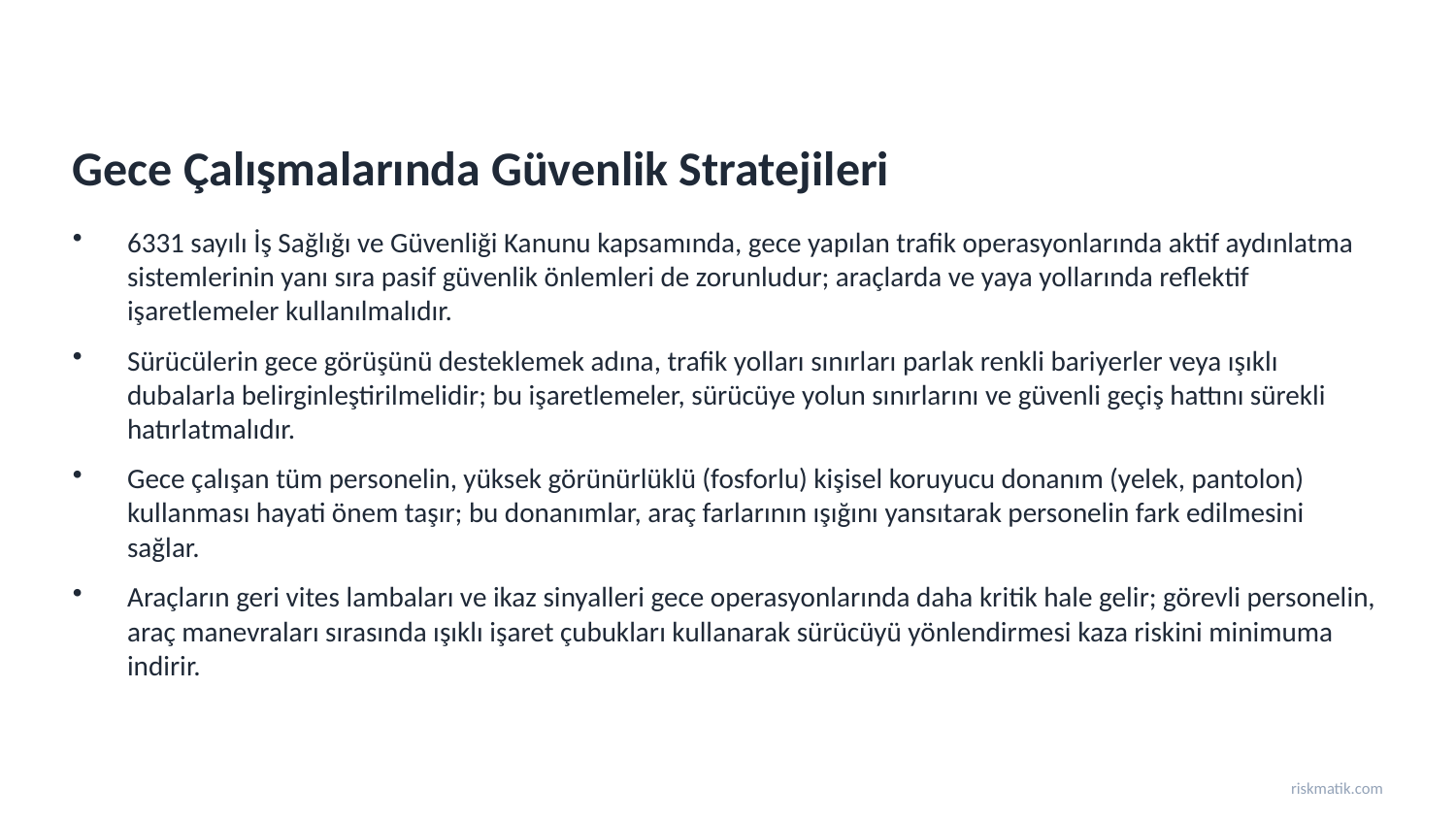

Gece Çalışmalarında Güvenlik Stratejileri
6331 sayılı İş Sağlığı ve Güvenliği Kanunu kapsamında, gece yapılan trafik operasyonlarında aktif aydınlatma sistemlerinin yanı sıra pasif güvenlik önlemleri de zorunludur; araçlarda ve yaya yollarında reflektif işaretlemeler kullanılmalıdır.
Sürücülerin gece görüşünü desteklemek adına, trafik yolları sınırları parlak renkli bariyerler veya ışıklı dubalarla belirginleştirilmelidir; bu işaretlemeler, sürücüye yolun sınırlarını ve güvenli geçiş hattını sürekli hatırlatmalıdır.
Gece çalışan tüm personelin, yüksek görünürlüklü (fosforlu) kişisel koruyucu donanım (yelek, pantolon) kullanması hayati önem taşır; bu donanımlar, araç farlarının ışığını yansıtarak personelin fark edilmesini sağlar.
Araçların geri vites lambaları ve ikaz sinyalleri gece operasyonlarında daha kritik hale gelir; görevli personelin, araç manevraları sırasında ışıklı işaret çubukları kullanarak sürücüyü yönlendirmesi kaza riskini minimuma indirir.
riskmatik.com